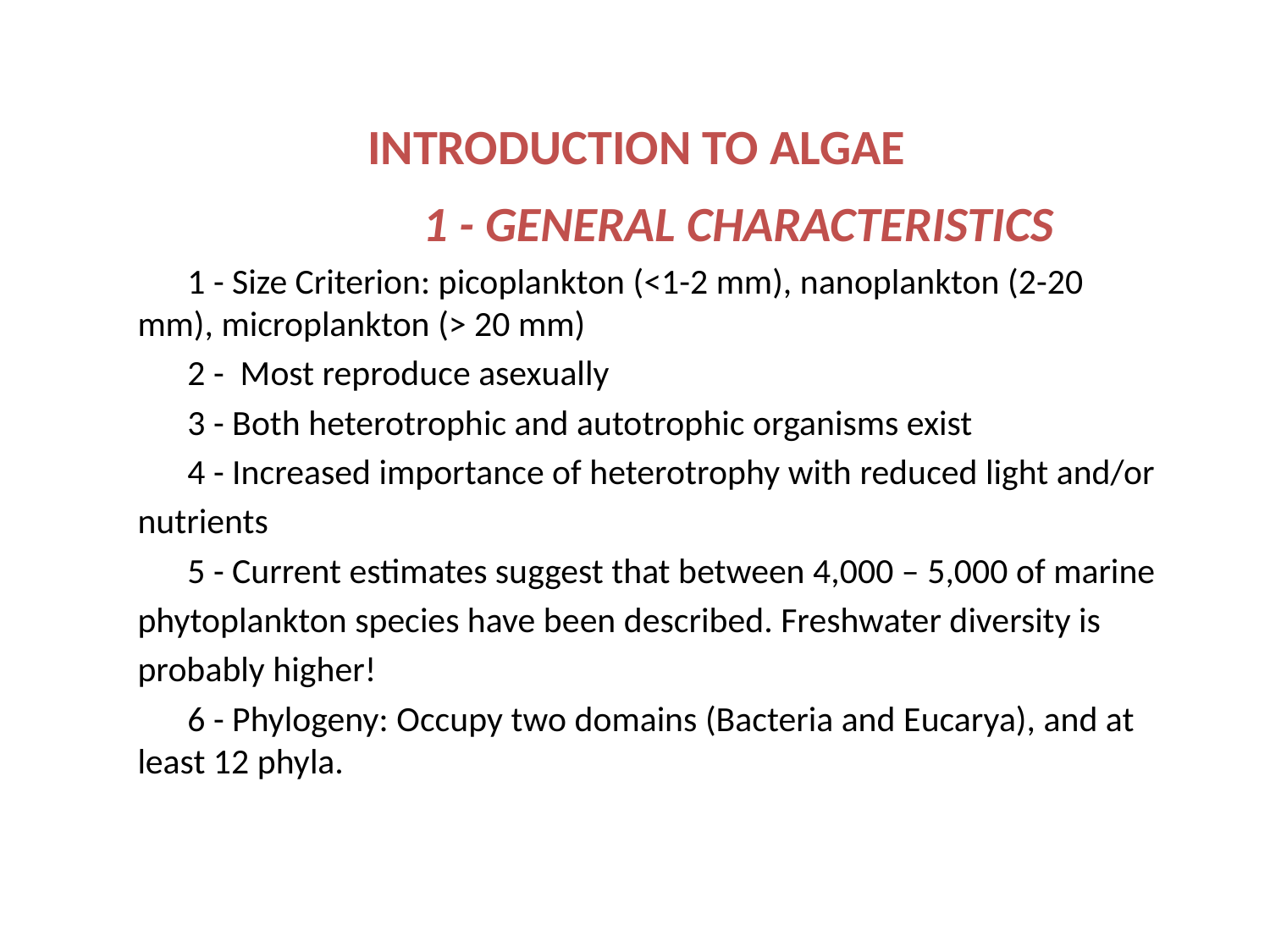

# INTRODUCTION TO ALGAE
                     1 - GENERAL CHARACTERISTICS
1 - Size Criterion: picoplankton (<1-2 mm), nanoplankton (2-20 mm), microplankton (> 20 mm)
2 -  Most reproduce asexually
3 - Both heterotrophic and autotrophic organisms exist
4 - Increased importance of heterotrophy with reduced light and/or
nutrients
5 - Current estimates suggest that between 4,000 – 5,000 of marine
phytoplankton species have been described. Freshwater diversity is
probably higher!
6 - Phylogeny: Occupy two domains (Bacteria and Eucarya), and at least 12 phyla.